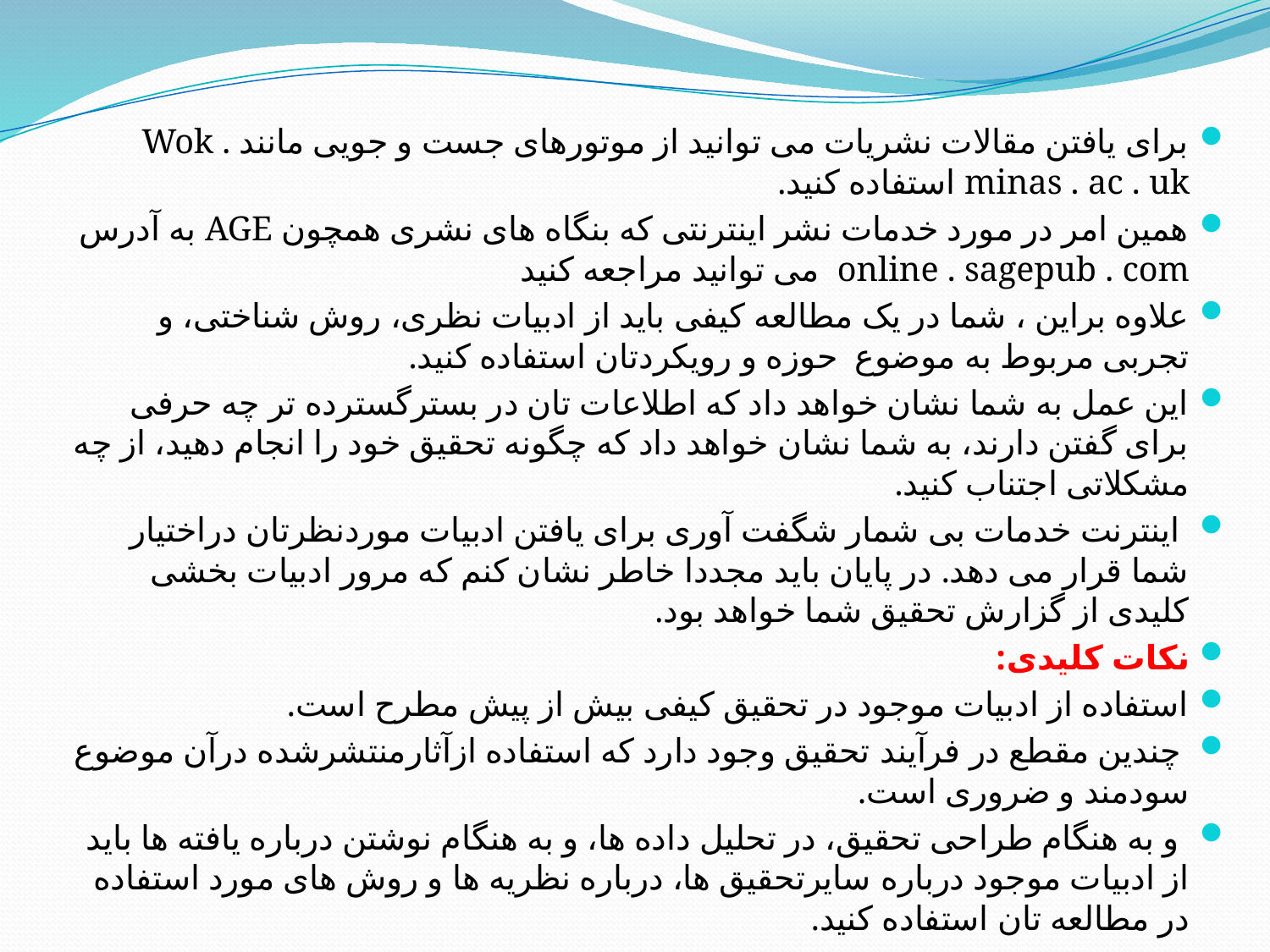

برای یافتن مقالات نشریات می توانید از موتورهای جست و جویی مانند Wok . minas . ac . uk استفاده کنید.
همین امر در مورد خدمات نشر اینترنتی که بنگاه های نشری همچون AGE به آدرس online . sagepub . com  می توانید مراجعه کنید
علاوه براین ، شما در یک مطالعه کیفی باید از ادبیات نظری، روش شناختی، و تجربی مربوط به موضوع  حوزه و رویکردتان استفاده کنید.
این عمل به شما نشان خواهد داد که اطلاعات تان در بسترگسترده تر چه حرفی برای گفتن دارند، به شما نشان خواهد داد که چگونه تحقیق خود را انجام دهید، از چه مشکلاتی اجتناب کنید.
 اینترنت خدمات بی شمار شگفت آوری برای یافتن ادبیات موردنظرتان دراختیار شما قرار می دهد. در پایان باید مجددا خاطر نشان کنم که مرور ادبیات بخشی کلیدی از گزارش تحقیق شما خواهد بود.
نکات کلیدی:
استفاده از ادبیات موجود در تحقیق کیفی بیش از پیش مطرح است.
 چندین مقطع در فرآیند تحقیق وجود دارد که استفاده ازآثارمنتشرشده درآن موضوع سودمند و ضروری است.
 و به هنگام طراحی تحقیق، در تحلیل داده ها، و به هنگام نوشتن درباره یافته ها باید از ادبیات موجود درباره سایرتحقیق ها، درباره نظریه ها و روش های مورد استفاده در مطالعه تان استفاده کنید.